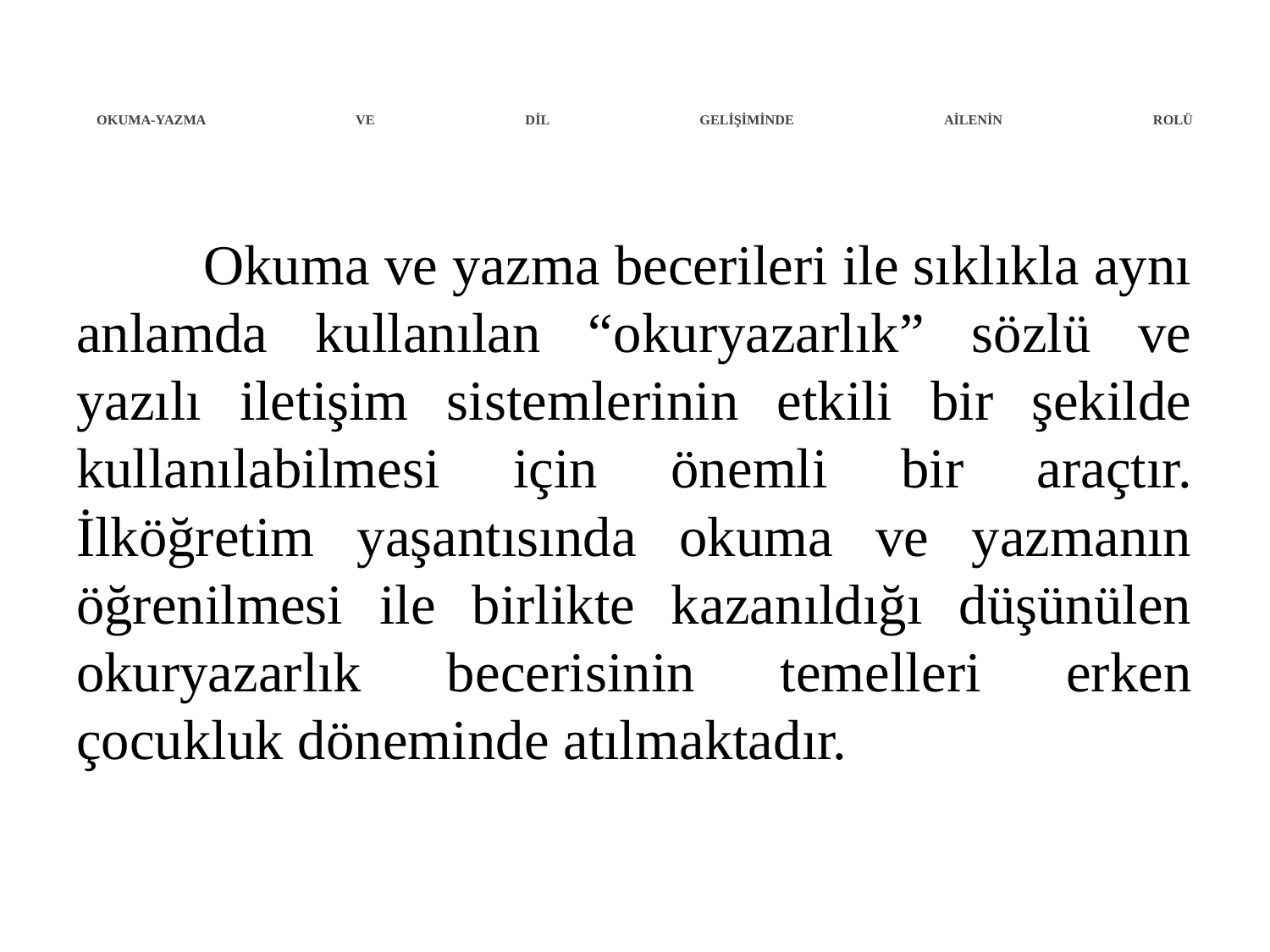

# OKUMA-YAZMA VE DİL GELİŞİMİNDE AİLENİN ROLÜ
	Okuma ve yazma becerileri ile sıklıkla aynı anlamda kullanılan “okuryazarlık” sözlü ve yazılı iletişim sistemlerinin etkili bir şekilde kullanılabilmesi için önemli bir araçtır. İlköğretim yaşantısında okuma ve yazmanın öğrenilmesi ile birlikte kazanıldığı düşünülen okuryazarlık becerisinin temelleri erken çocukluk döneminde atılmaktadır.